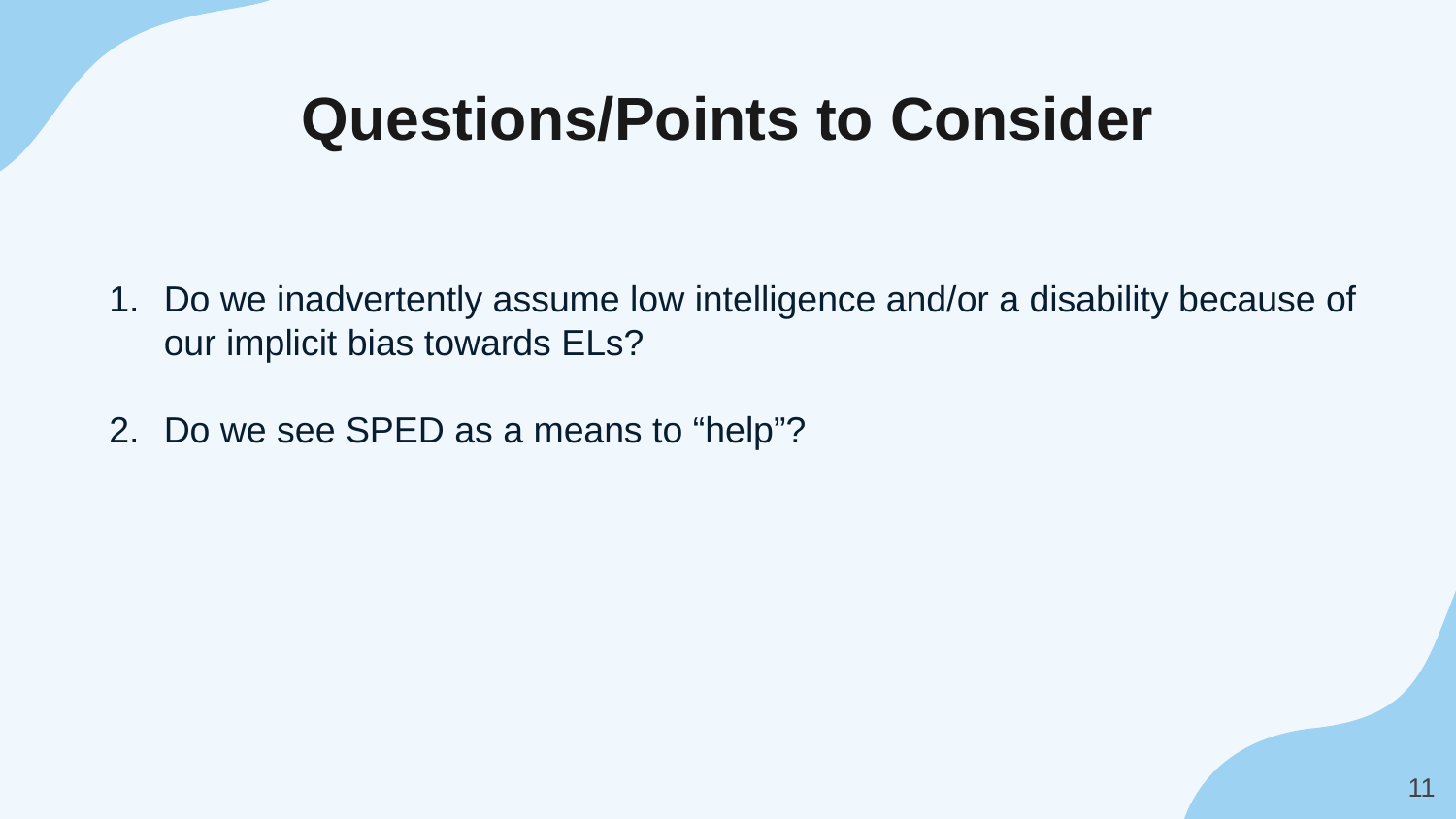

# Questions/Points to Consider

Do we inadvertently assume low intelligence and/or a disability because of our implicit bias towards ELs?

Do we see SPED as a means to “help”?

11